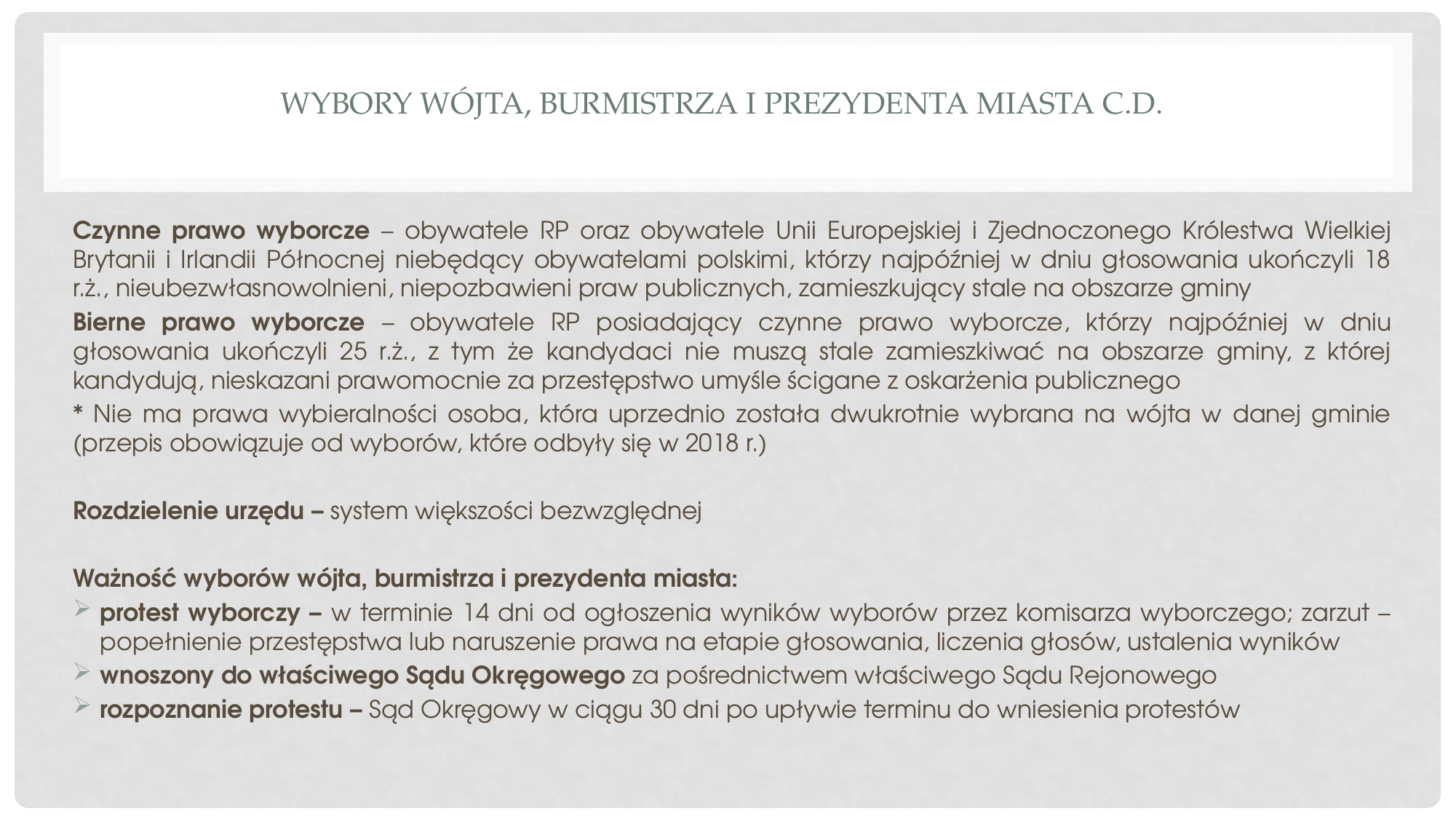

# Wybory wójta, burmistrza i prezydenta miasta c.d.
Czynne prawo wyborcze – obywatele RP oraz obywatele Unii Europejskiej i Zjednoczonego Królestwa Wielkiej Brytanii i Irlandii Północnej niebędący obywatelami polskimi, którzy najpóźniej w dniu głosowania ukończyli 18 r.ż., nieubezwłasnowolnieni, niepozbawieni praw publicznych, zamieszkujący stale na obszarze gminy
Bierne prawo wyborcze – obywatele RP posiadający czynne prawo wyborcze, którzy najpóźniej w dniu głosowania ukończyli 25 r.ż., z tym że kandydaci nie muszą stale zamieszkiwać na obszarze gminy, z której kandydują, nieskazani prawomocnie za przestępstwo umyśle ścigane z oskarżenia publicznego
* Nie ma prawa wybieralności osoba, która uprzednio została dwukrotnie wybrana na wójta w danej gminie (przepis obowiązuje od wyborów, które odbyły się w 2018 r.)

Rozdzielenie urzędu – system większości bezwzględnej

Ważność wyborów wójta, burmistrza i prezydenta miasta:
protest wyborczy – w terminie 14 dni od ogłoszenia wyników wyborów przez komisarza wyborczego; zarzut – popełnienie przestępstwa lub naruszenie prawa na etapie głosowania, liczenia głosów, ustalenia wyników
wnoszony do właściwego Sądu Okręgowego za pośrednictwem właściwego Sądu Rejonowego
rozpoznanie protestu – Sąd Okręgowy w ciągu 30 dni po upływie terminu do wniesienia protestów